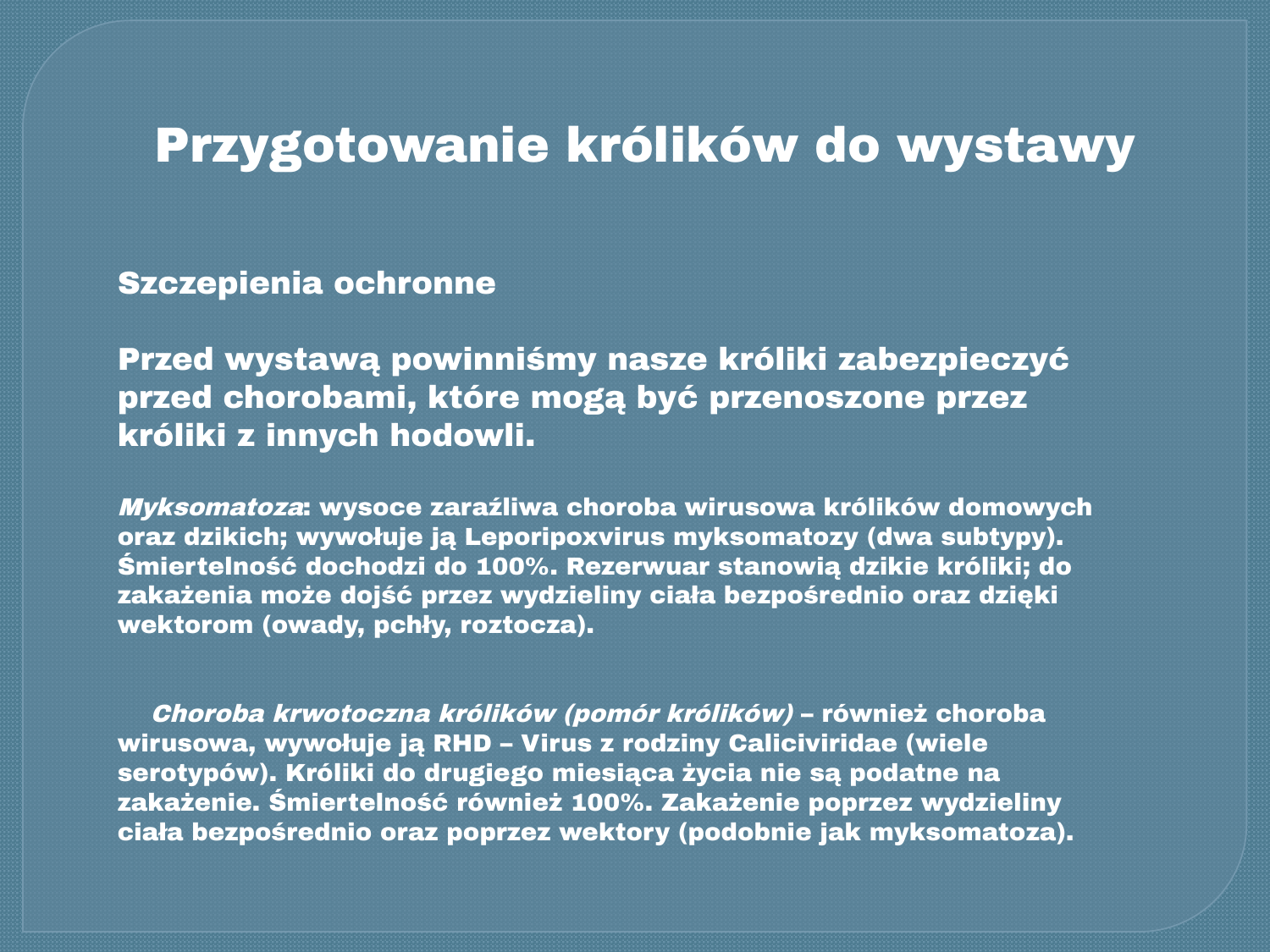

Przygotowanie królików do wystawy
Szczepienia ochronne

Przed wystawą powinniśmy nasze króliki zabezpieczyć przed chorobami, które mogą być przenoszone przez króliki z innych hodowli.

Myksomatoza: wysoce zaraźliwa choroba wirusowa królików domowych oraz dzikich; wywołuje ją Leporipoxvirus myksomatozy (dwa subtypy). Śmiertelność dochodzi do 100%. Rezerwuar stanowią dzikie króliki; do zakażenia może dojść przez wydzieliny ciała bezpośrednio oraz dzięki wektorom (owady, pchły, roztocza).

    Choroba krwotoczna królików (pomór królików) – również choroba wirusowa, wywołuje ją RHD – Virus z rodziny Caliciviridae (wiele serotypów). Króliki do drugiego miesiąca życia nie są podatne na zakażenie. Śmiertelność również 100%. Zakażenie poprzez wydzieliny ciała bezpośrednio oraz poprzez wektory (podobnie jak myksomatoza).